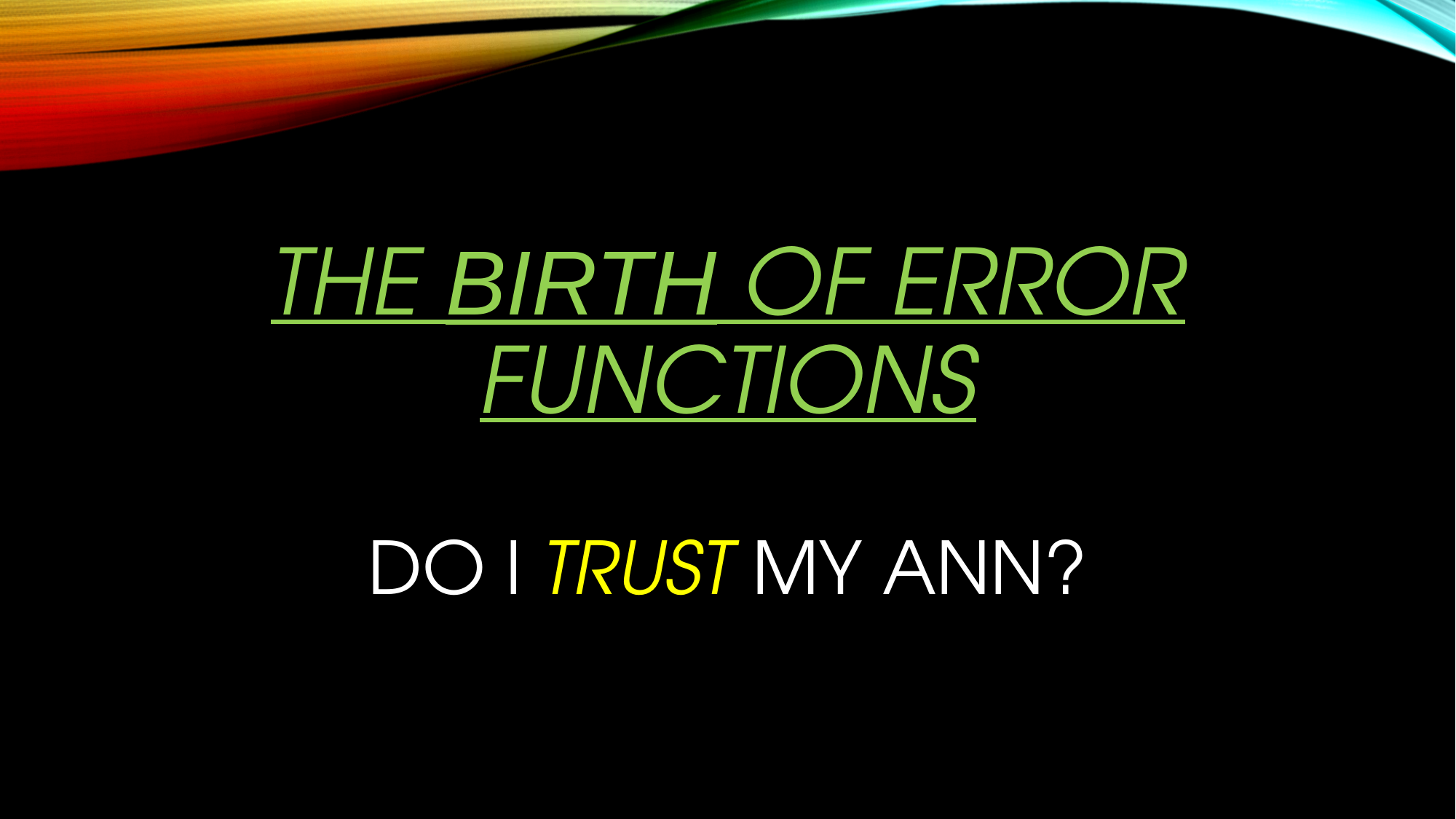

# The Birth of Error Functions Do I trust my ANN?